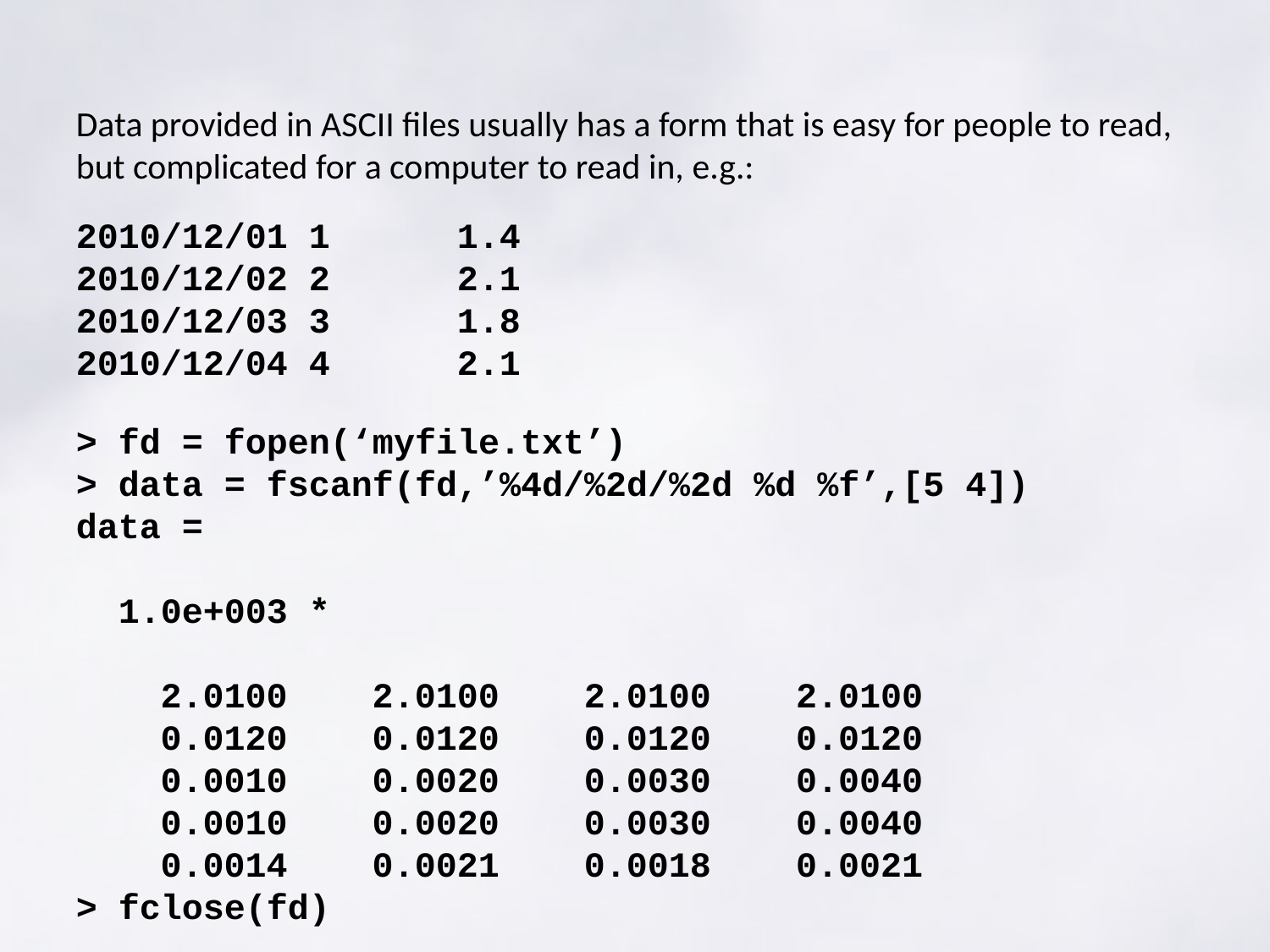

Data provided in ASCII files usually has a form that is easy for people to read, but complicated for a computer to read in, e.g.:
2010/12/01 1	1.4
2010/12/02 2	2.1
2010/12/03 3	1.8
2010/12/04 4	2.1
> fd = fopen(‘myfile.txt’)
> data = fscanf(fd,’%4d/%2d/%2d %d %f’,[5 4])
data =

  1.0e+003 *

    2.0100    2.0100    2.0100    2.0100
    0.0120    0.0120    0.0120    0.0120
    0.0010    0.0020    0.0030    0.0040
    0.0010    0.0020    0.0030    0.0040
    0.0014    0.0021    0.0018    0.0021
> fclose(fd)